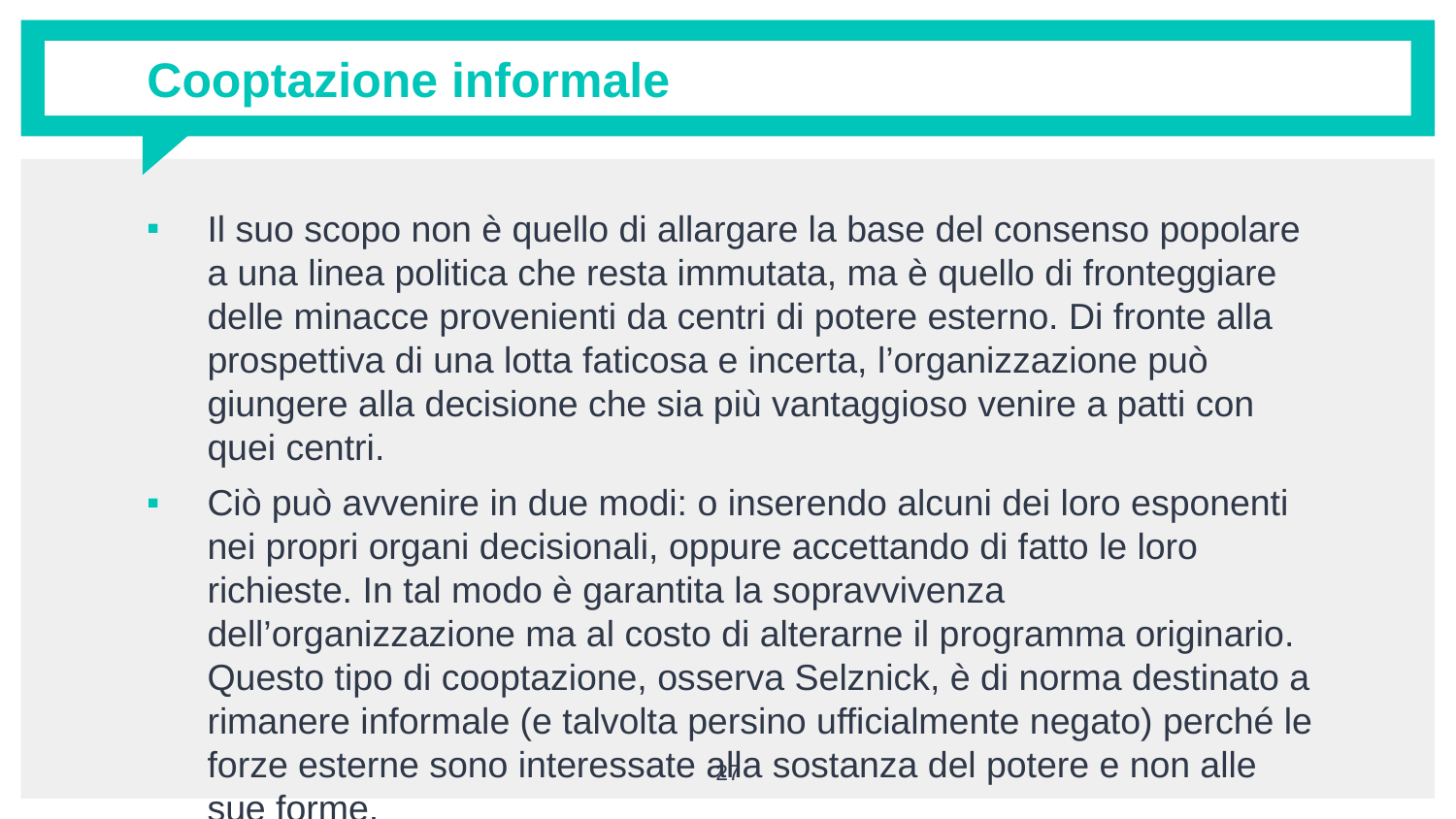

# Cooptazione informale
Il suo scopo non è quello di allargare la base del consenso popolare a una linea politica che resta immutata, ma è quello di fronteggiare delle minacce provenienti da centri di potere esterno. Di fronte alla prospettiva di una lotta faticosa e incerta, l’organizzazione può giungere alla decisione che sia più vantaggioso venire a patti con quei centri.
Ciò può avvenire in due modi: o inserendo alcuni dei loro esponenti nei propri organi decisionali, oppure accettando di fatto le loro richieste. In tal modo è garantita la sopravvivenza dell’organizzazione ma al costo di alterarne il programma originario. Questo tipo di cooptazione, osserva Selznick, è di norma destinato a rimanere informale (e talvolta persino ufficialmente negato) perché le forze esterne sono interessate alla sostanza del potere e non alle sue forme.
27